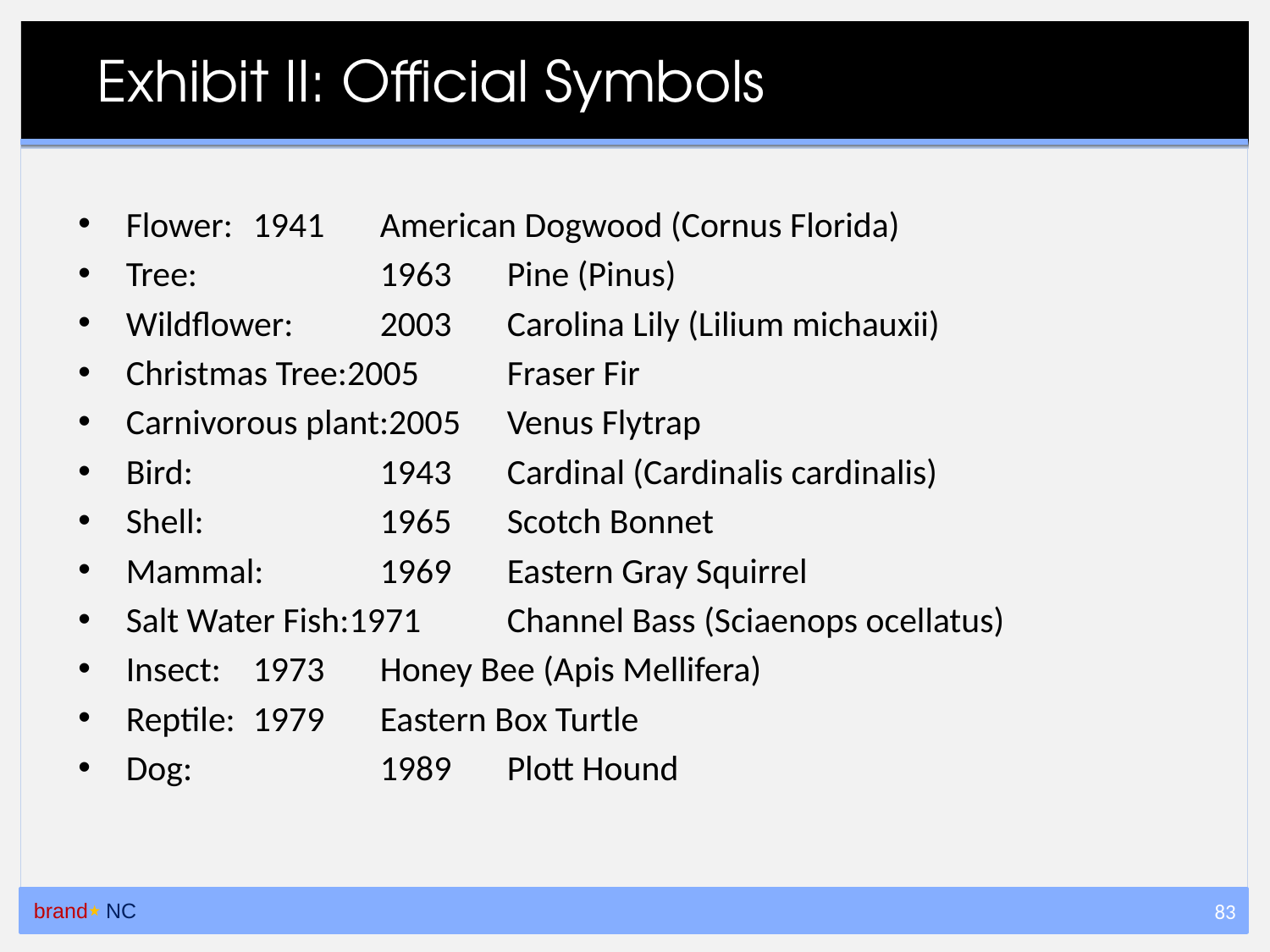

# Exhibit II: Official Symbols
Flower:	1941	American Dogwood (Cornus Florida)
Tree:		1963	Pine (Pinus)
Wildflower:	2003	Carolina Lily (Lilium michauxii)
Christmas Tree:2005	Fraser Fir
Carnivorous plant:2005	Venus Flytrap
Bird:		1943	Cardinal (Cardinalis cardinalis)
Shell:		1965	Scotch Bonnet
Mammal:	1969	Eastern Gray Squirrel
Salt Water Fish:1971	Channel Bass (Sciaenops ocellatus)
Insect:	1973	Honey Bee (Apis Mellifera)
Reptile:	1979	Eastern Box Turtle
Dog:		1989	Plott Hound

brand   NC
83